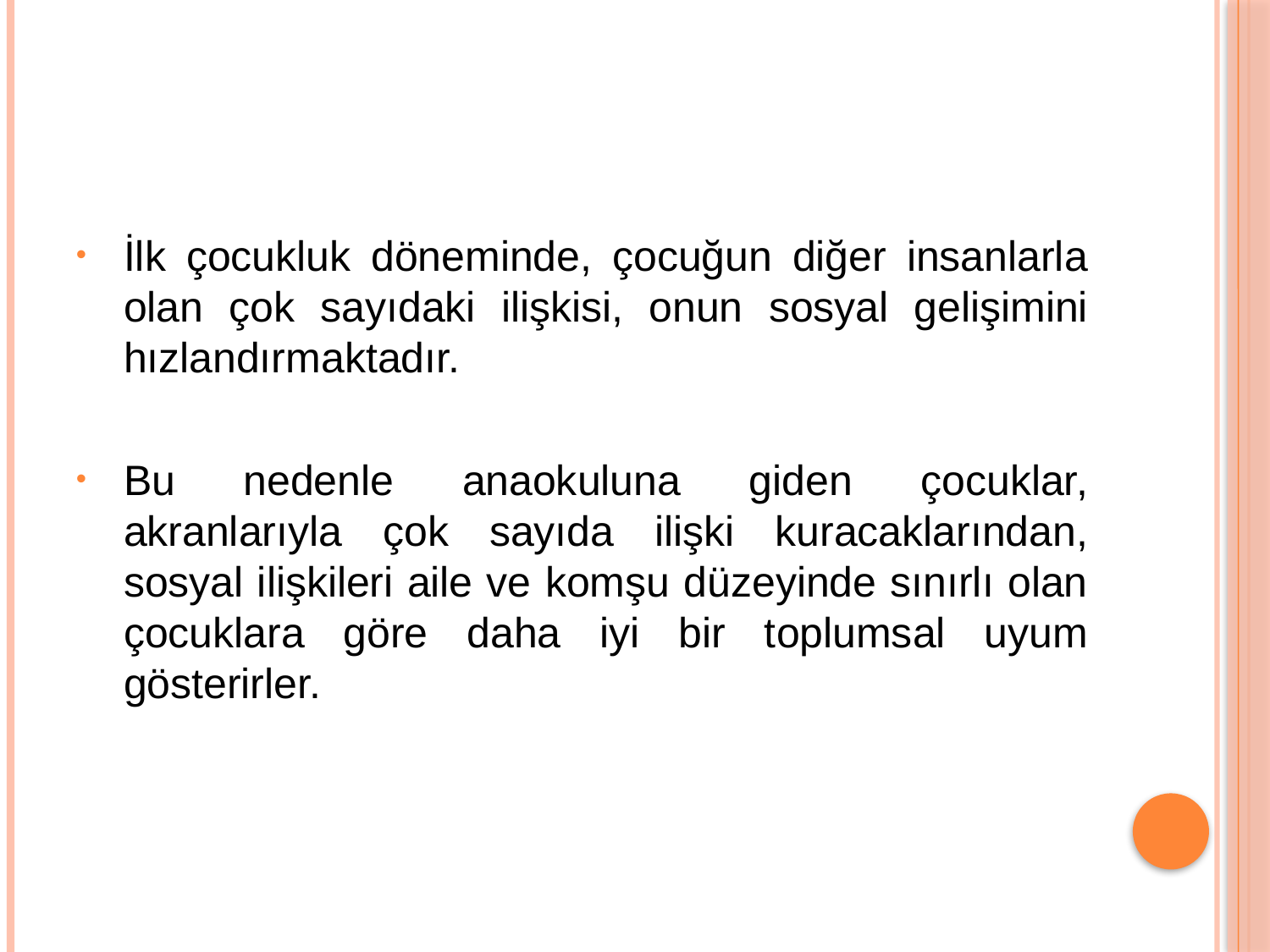

#
İlk çocukluk döneminde, çocuğun diğer insanlarla olan çok sayıdaki ilişkisi, onun sosyal gelişimini hızlandırmaktadır.

Bu nedenle anaokuluna giden çocuklar, akranlarıyla çok sayıda ilişki kuracaklarından, sosyal ilişkileri aile ve komşu düzeyinde sınırlı olan çocuklara göre daha iyi bir toplumsal uyum gösterirler.